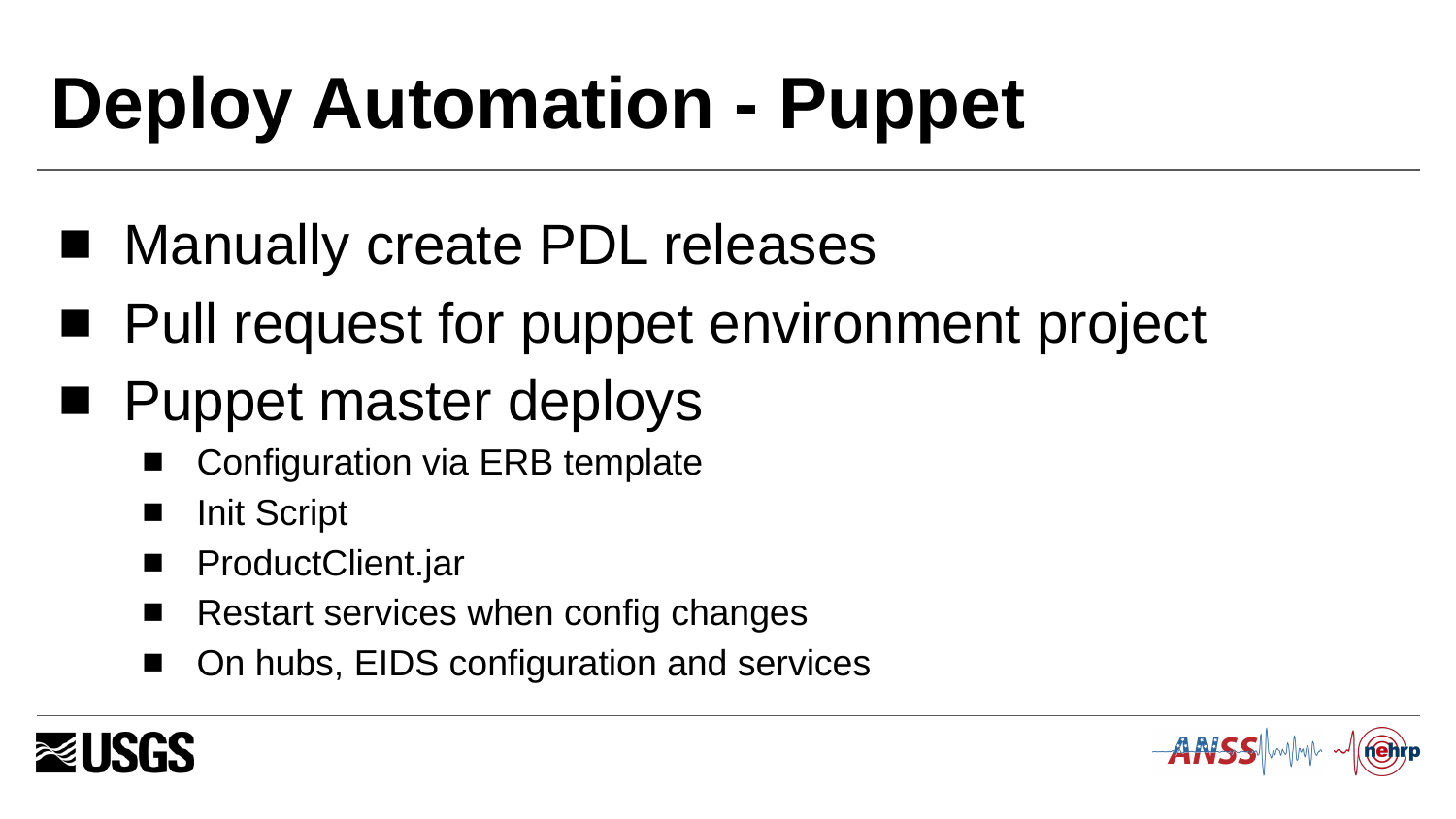

# Deploy Automation - Puppet
Manually create PDL releases
Pull request for puppet environment project
Puppet master deploys
Configuration via ERB template
Init Script
ProductClient.jar
Restart services when config changes
On hubs, EIDS configuration and services